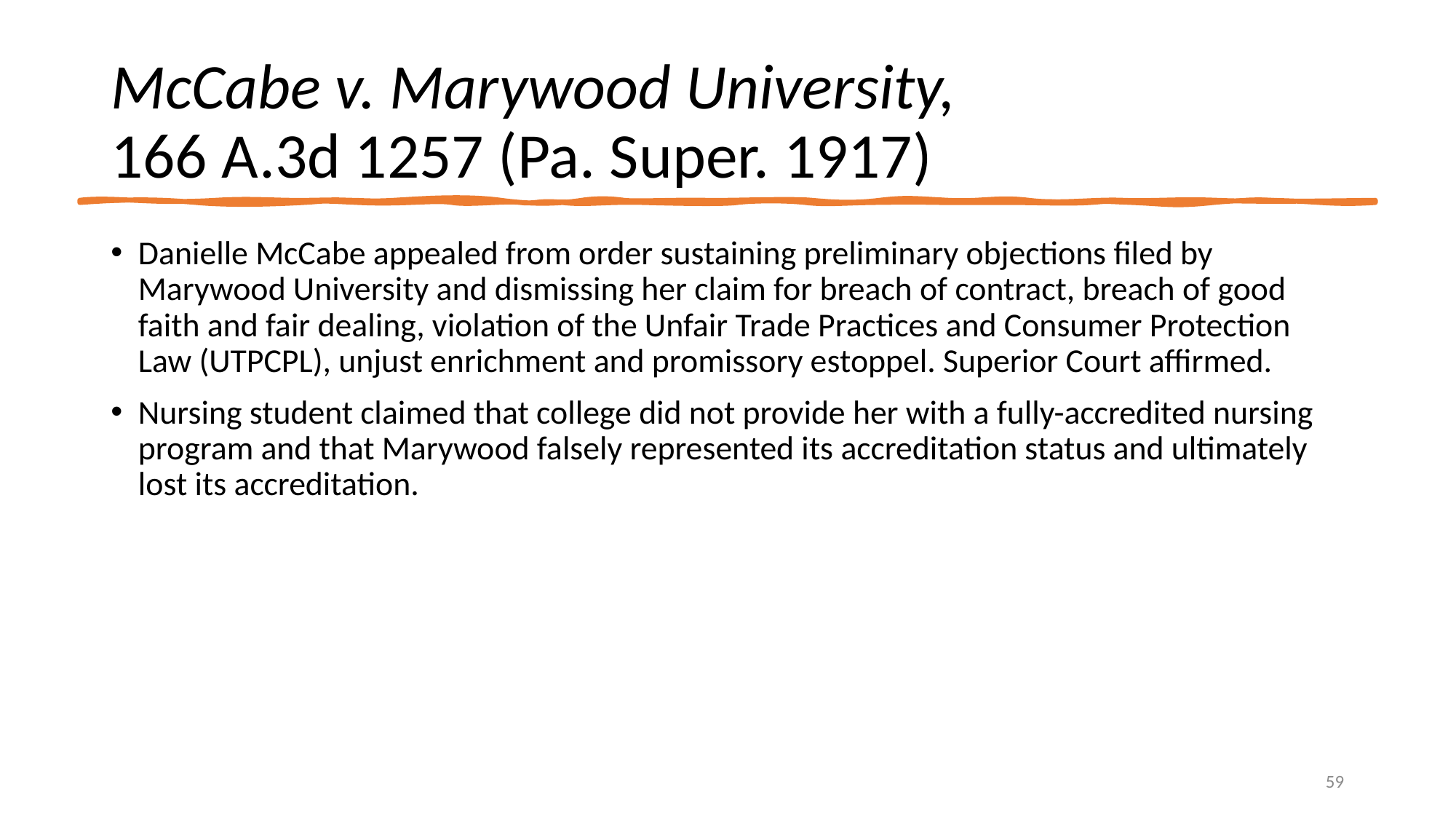

# McCabe v. Marywood University, 166 A.3d 1257 (Pa. Super. 1917)

Danielle McCabe appealed from order sustaining preliminary objections filed by Marywood University and dismissing her claim for breach of contract, breach of good faith and fair dealing, violation of the Unfair Trade Practices and Consumer Protection Law (UTPCPL), unjust enrichment and promissory estoppel. Superior Court affirmed.
Nursing student claimed that college did not provide her with a fully-accredited nursing program and that Marywood falsely represented its accreditation status and ultimately lost its accreditation.

59